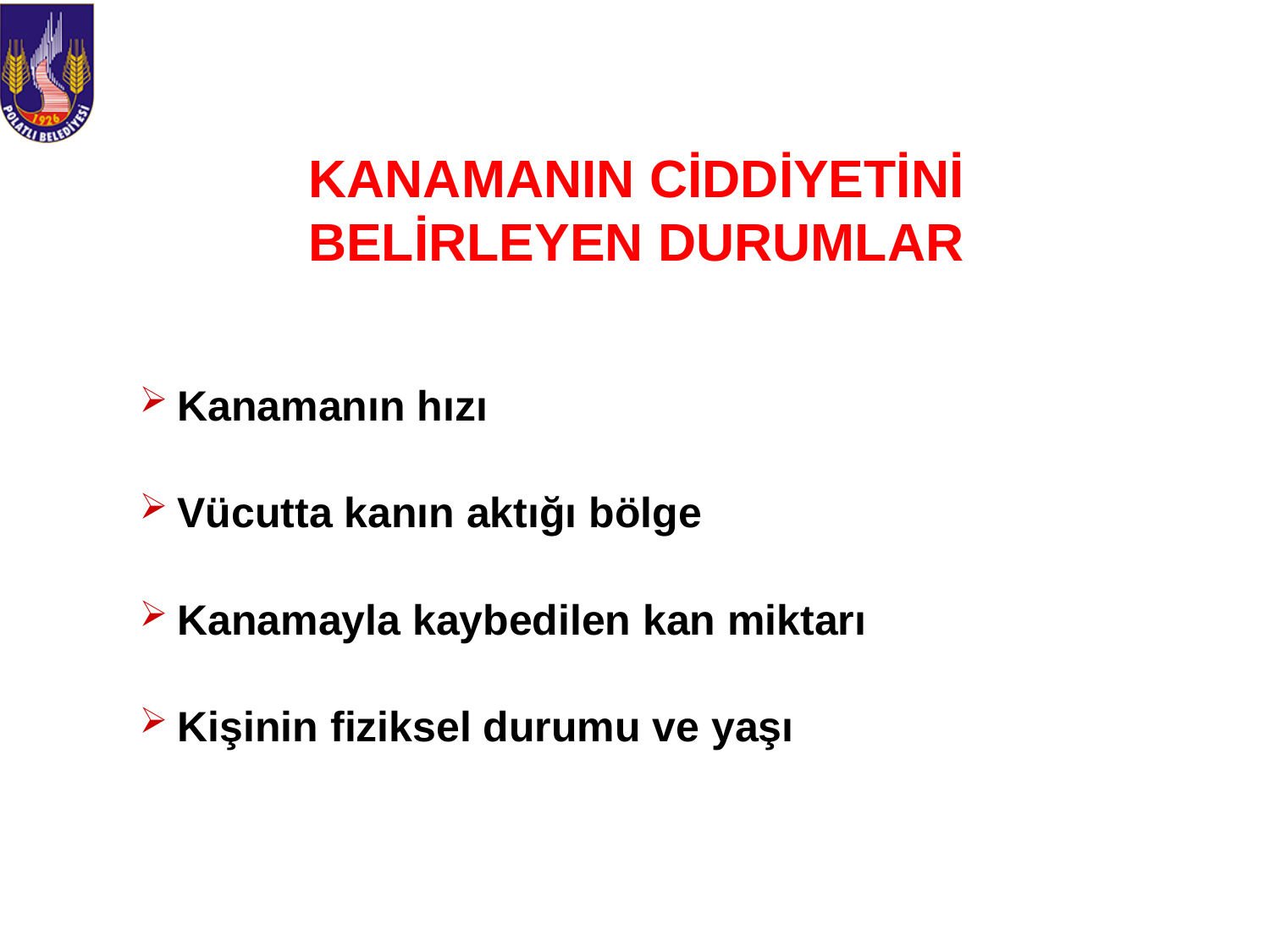

KanamanIn cİddİyetİnİ belİrleyen durumlar

Kanamanın hızı
Vücutta kanın aktığı bölge
Kanamayla kaybedilen kan miktarı
Kişinin fiziksel durumu ve yaşı